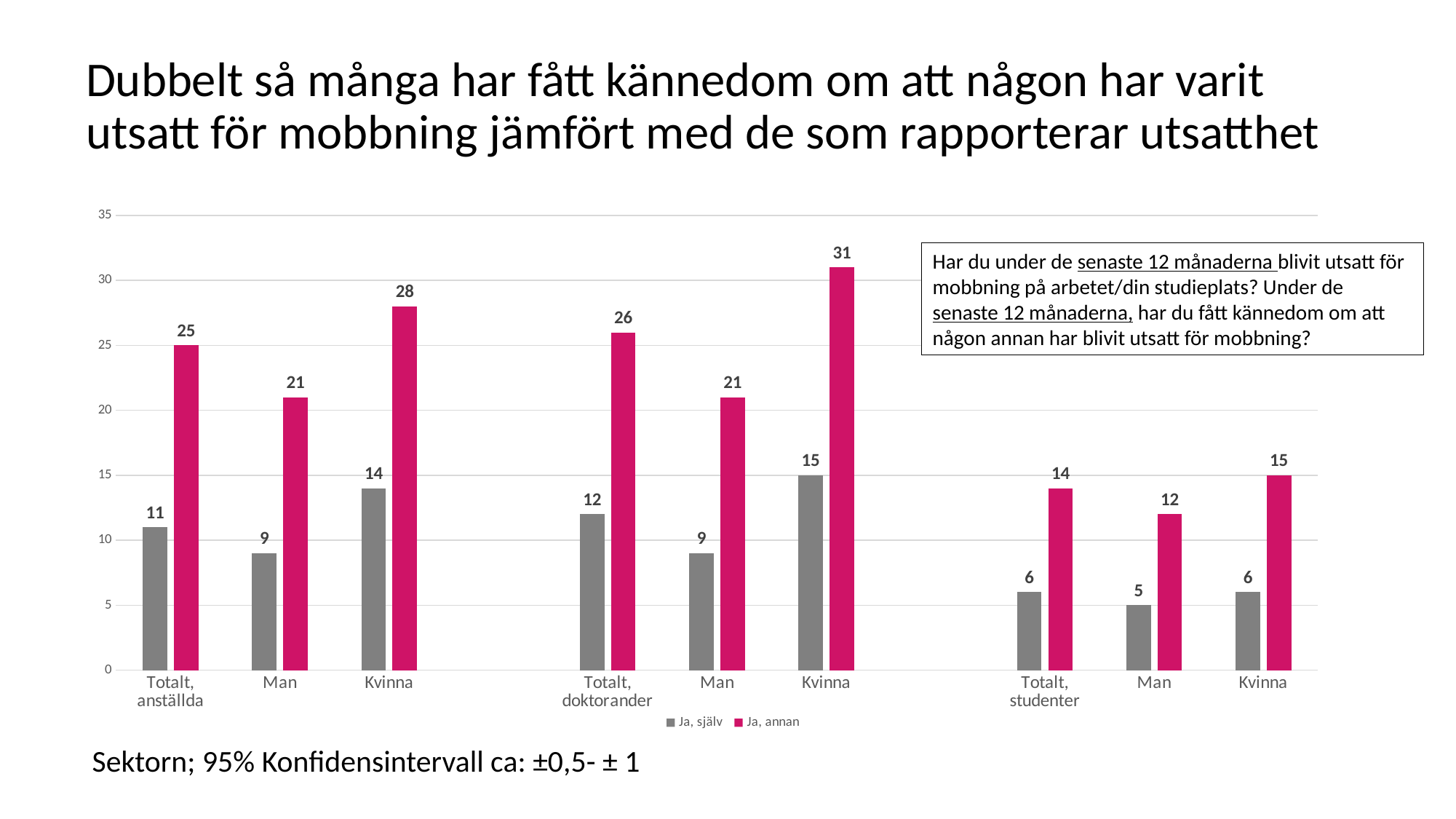

#
Dubbelt så många har fått kännedom om att någon har varit utsatt för mobbning jämfört med de som rapporterar utsatthet

### Chart

| Category | Ja, själv | Ja, annan |
|---|---|---|
| Totalt, anställda | 11.0 | 25.0 |
| Man | 9.0 | 21.0 |
| Kvinna | 14.0 | 28.0 |
|  | None | None |
| Totalt, doktorander | 12.0 | 26.0 |
| Man | 9.0 | 21.0 |
| Kvinna | 15.0 | 31.0 |
|  | None | None |
| Totalt, studenter | 6.0 | 14.0 |
| Man | 5.0 | 12.0 |
| Kvinna | 6.0 | 15.0 |
Har du under de senaste 12 månaderna blivit utsatt för mobbning på arbetet/din studieplats? Under de senaste 12 månaderna, har du fått kännedom om att någon annan har blivit utsatt för mobbning?
Sektorn; 95% Konfidensintervall ca: ±0,5- ± 1